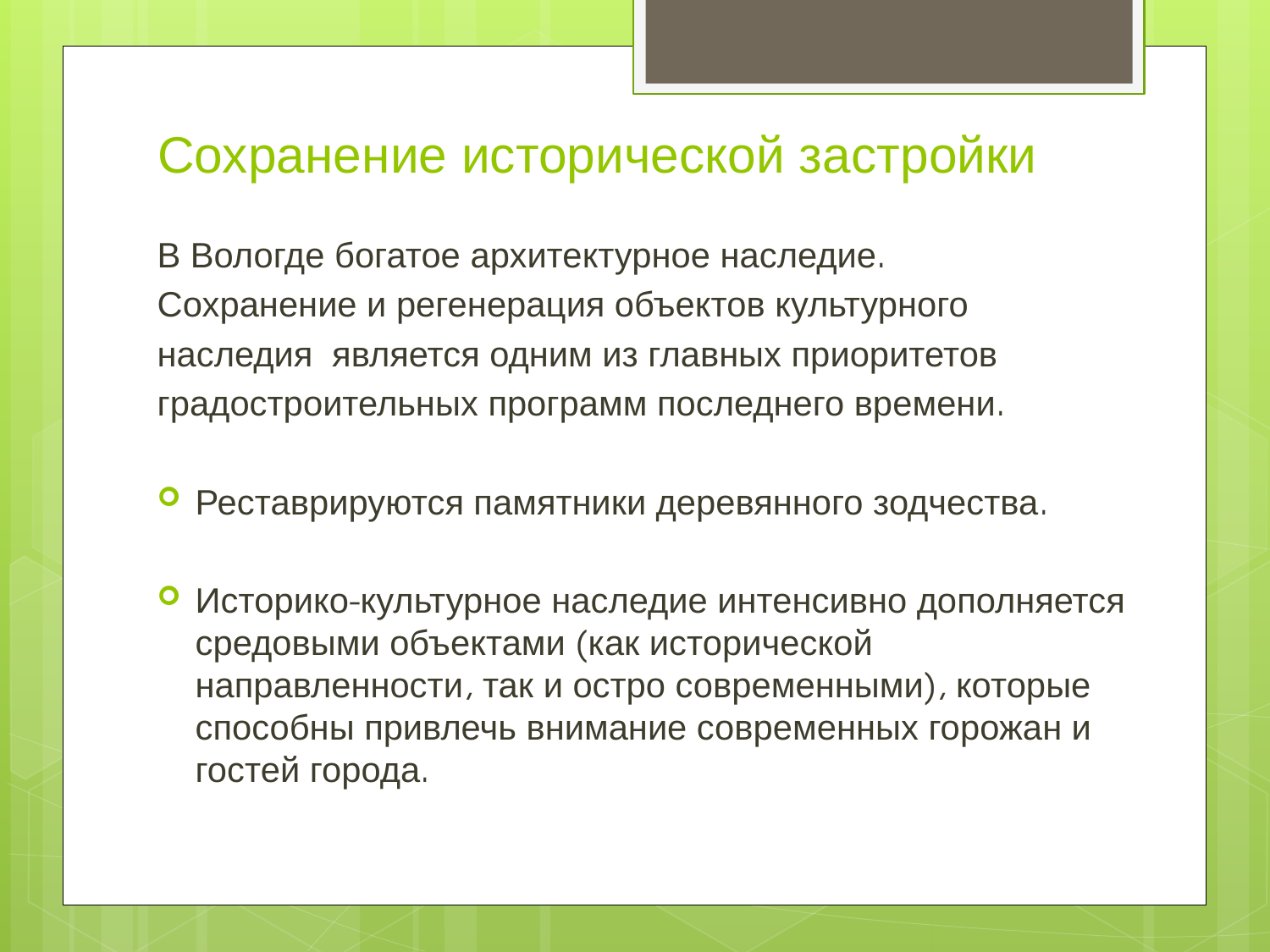

# Сохранение исторической застройки
В Вологде богатое архитектурное наследие.
Сохранение и регенерация объектов культурного
наследия  является одним из главных приоритетов
градостроительных программ последнего времени.

Реставрируются памятники деревянного зодчества.

Историко-культурное наследие интенсивно дополняется средовыми объектами (как исторической направленности, так и остро современными), которые способны привлечь внимание современных горожан и гостей города.